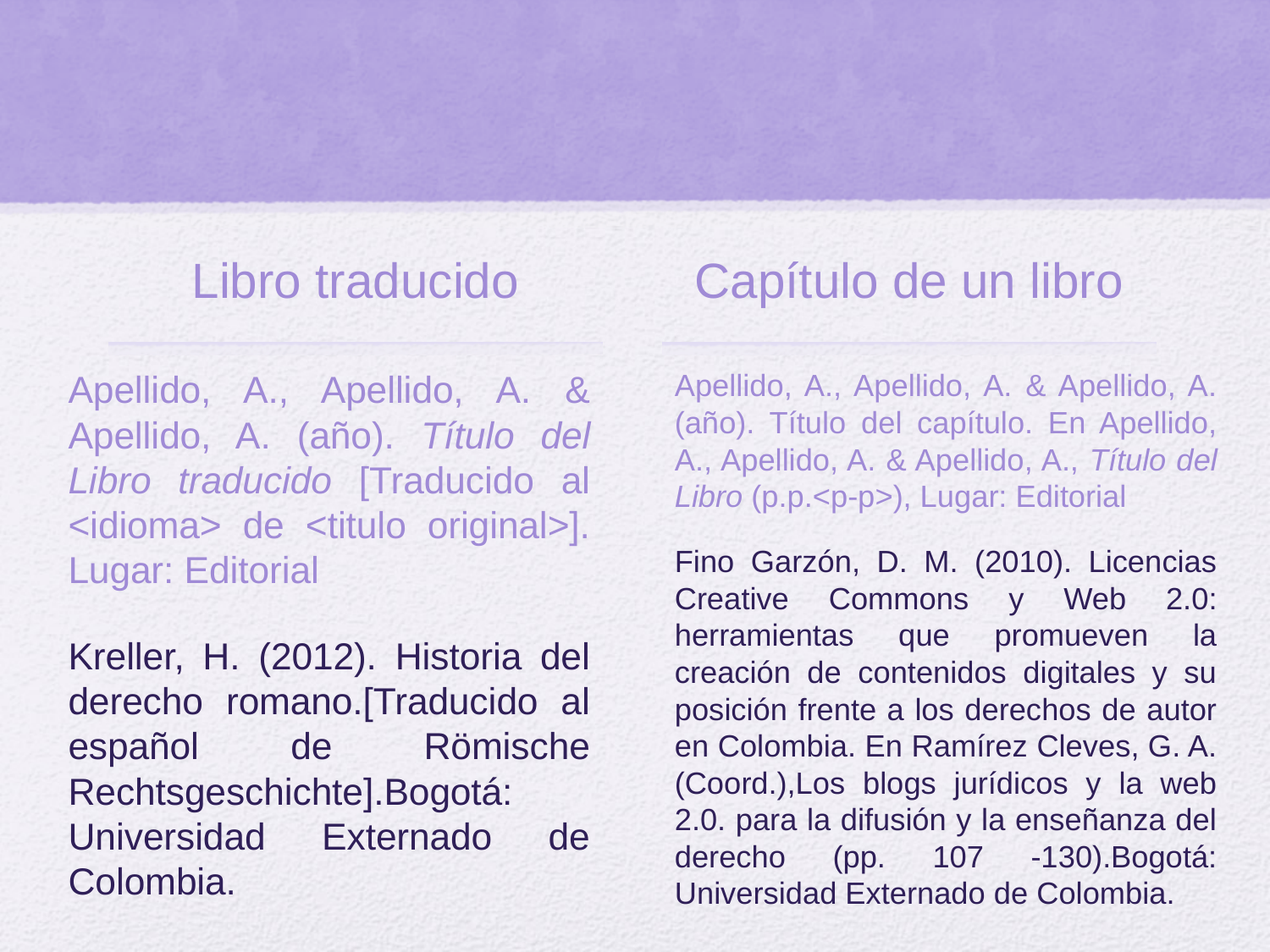

Libro traducido
Capítulo de un libro
Apellido, A., Apellido, A. & Apellido, A. (año). Título del Libro traducido [Traducido al <idioma> de <titulo original>]. Lugar: Editorial
Kreller, H. (2012). Historia del derecho romano.[Traducido al español de Römische Rechtsgeschichte].Bogotá: Universidad Externado de Colombia.
Apellido, A., Apellido, A. & Apellido, A. (año). Título del capítulo. En Apellido, A., Apellido, A. & Apellido, A., Título del Libro (p.p.<p-p>), Lugar: Editorial
Fino Garzón, D. M. (2010). Licencias Creative Commons y Web 2.0: herramientas que promueven la creación de contenidos digitales y su posición frente a los derechos de autor en Colombia. En Ramírez Cleves, G. A. (Coord.),Los blogs jurídicos y la web 2.0. para la difusión y la enseñanza del derecho (pp. 107 -130).Bogotá: Universidad Externado de Colombia.